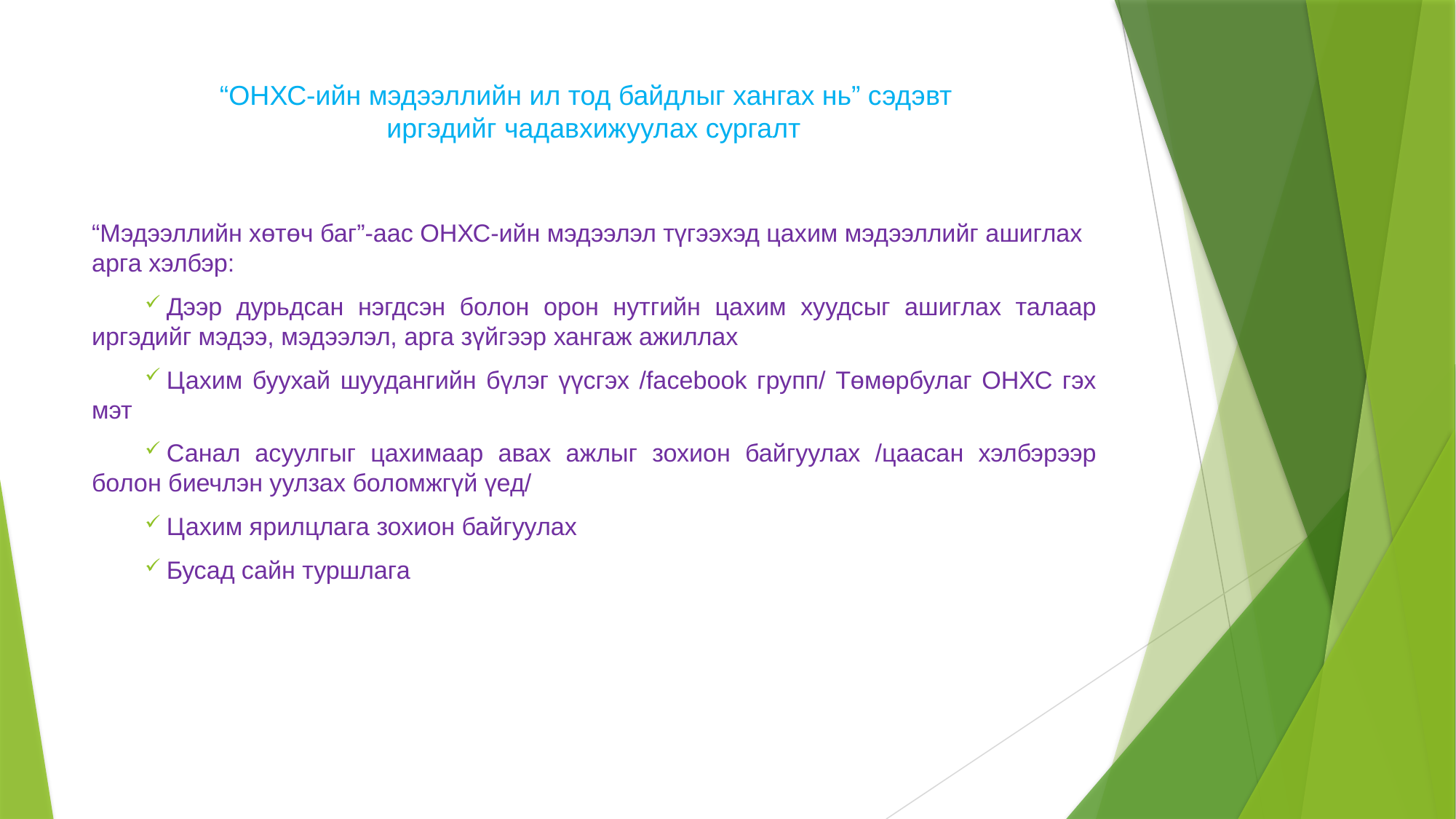

# “ОНХС-ийн мэдээллийн ил тод байдлыг хангах нь” сэдэвт иргэдийг чадавхижуулах сургалт
“Мэдээллийн хөтөч баг”-аас ОНХС-ийн мэдээлэл түгээхэд цахим мэдээллийг ашиглах арга хэлбэр:
Дээр дурьдсан нэгдсэн болон орон нутгийн цахим хуудсыг ашиглах талаар иргэдийг мэдээ, мэдээлэл, арга зүйгээр хангаж ажиллах
Цахим буухай шуудангийн бүлэг үүсгэх /facebook групп/ Төмөрбулаг ОНХС гэх мэт
Санал асуулгыг цахимаар авах ажлыг зохион байгуулах /цаасан хэлбэрээр болон биечлэн уулзах боломжгүй үед/
Цахим ярилцлага зохион байгуулах
Бусад сайн туршлага